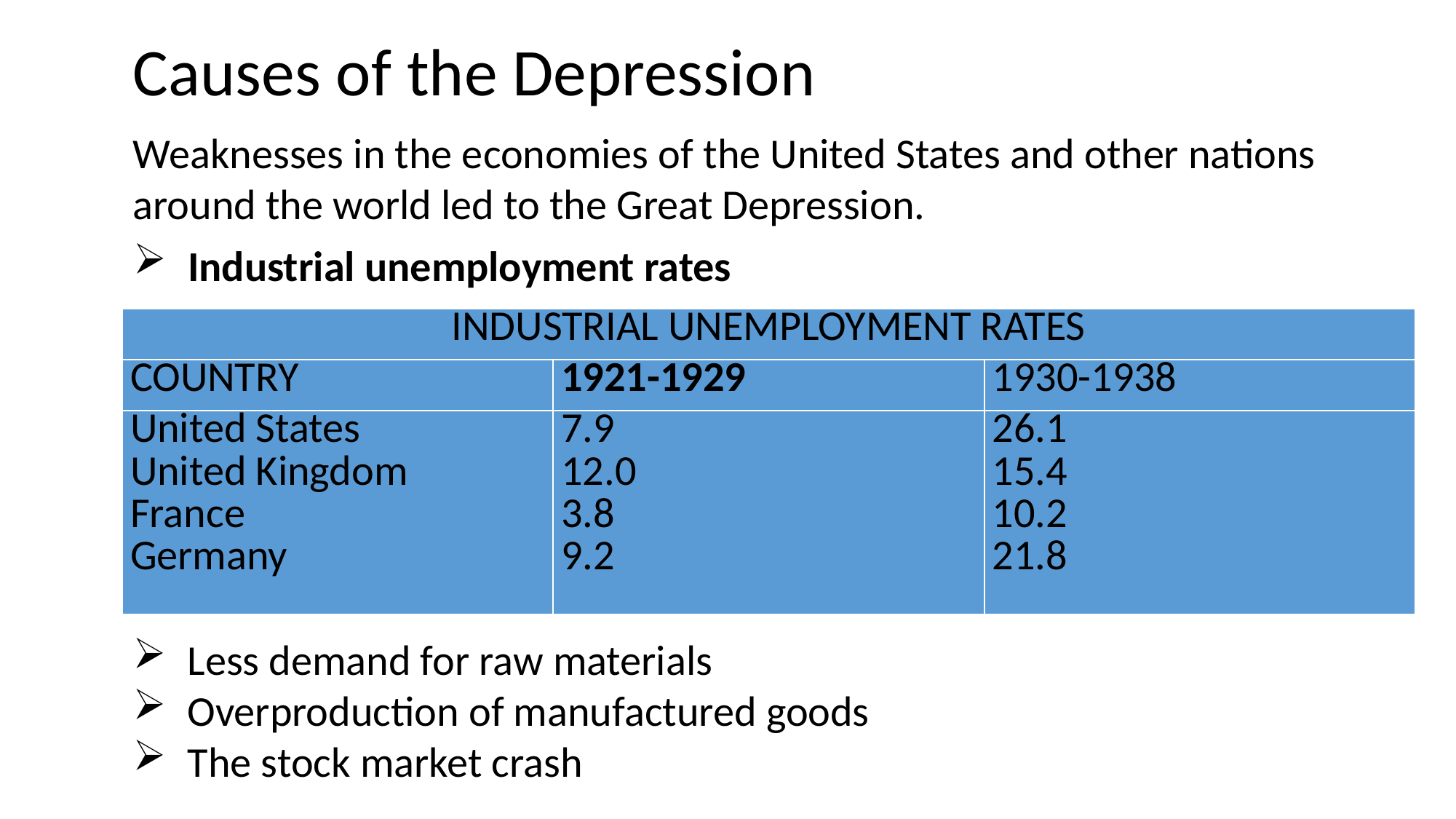

# Causes of the Depression
Weaknesses in the economies of the United States and other nations around the world led to the Great Depression.
Industrial unemployment rates
| INDUSTRIAL UNEMPLOYMENT RATES |  |  |
| --- | --- | --- |
| COUNTRY | 1921-1929 | 1930-1938 |
| United States United Kingdom France Germany | 7.9 12.0 3.8 9.2 | 26.1 15.4 10.2 21.8 |
Less demand for raw materials
Overproduction of manufactured goods
The stock market crash